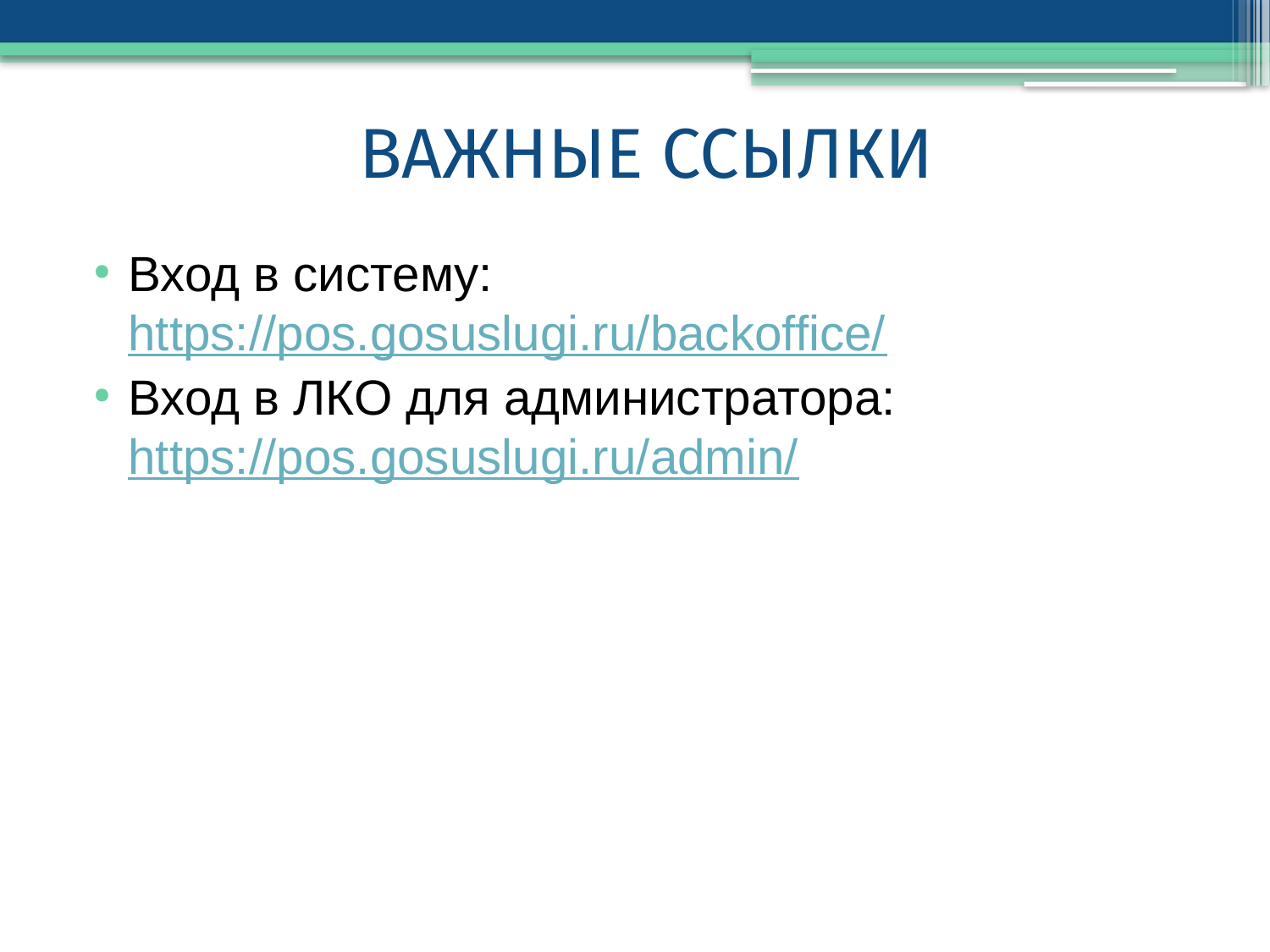

ВАЖНЫЕ ССЫЛКИ
Вход в систему: https://pos.gosuslugi.ru/backoffice/
Вход в ЛКО для администратора: https://pos.gosuslugi.ru/admin/